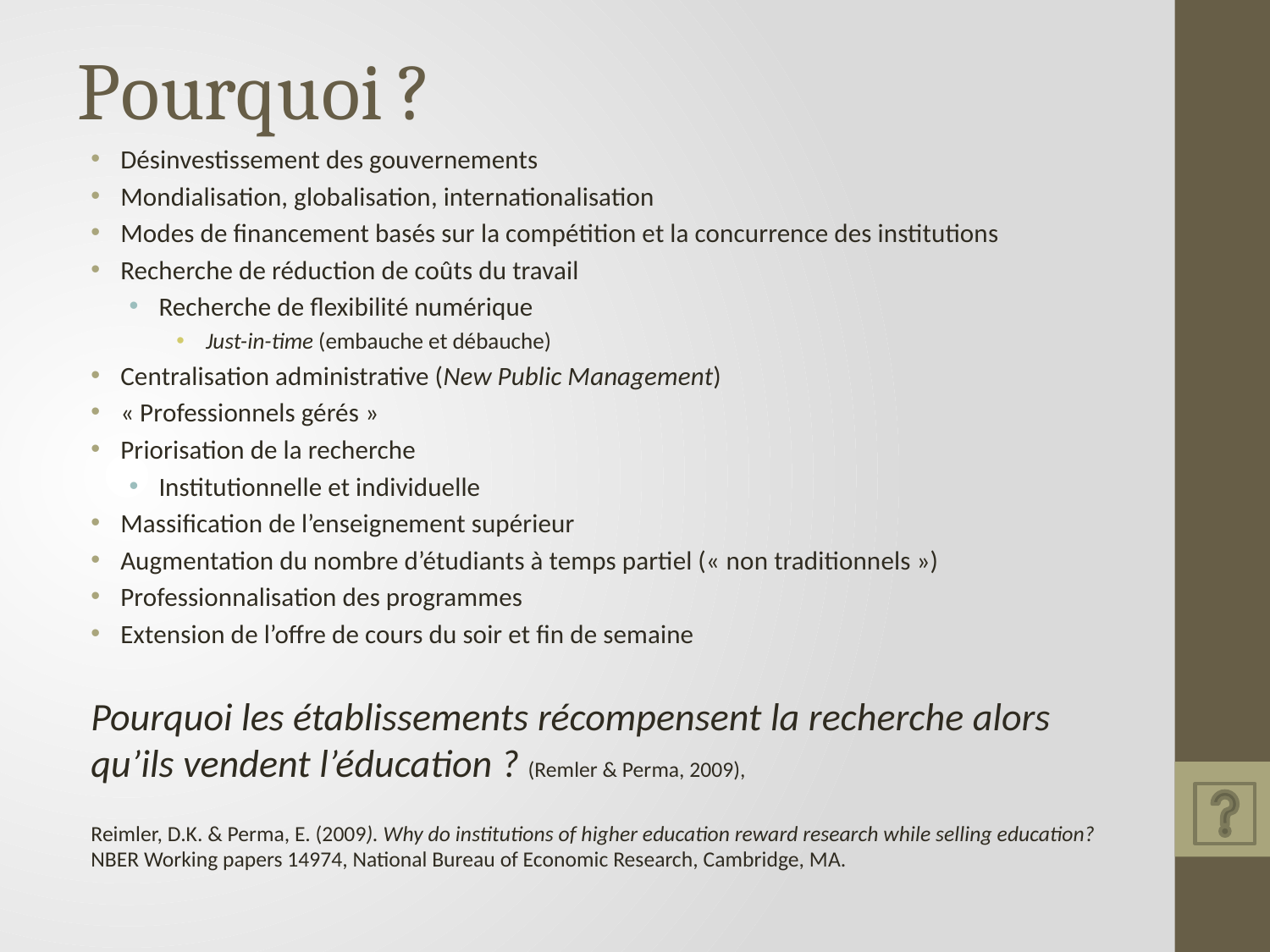

# Pourquoi ?
Désinvestissement des gouvernements
Mondialisation, globalisation, internationalisation
Modes de financement basés sur la compétition et la concurrence des institutions
Recherche de réduction de coûts du travail
Recherche de flexibilité numérique
Just-in-time (embauche et débauche)
Centralisation administrative (New Public Management)
« Professionnels gérés »
Priorisation de la recherche
Institutionnelle et individuelle
Massification de l’enseignement supérieur
Augmentation du nombre d’étudiants à temps partiel (« non traditionnels »)
Professionnalisation des programmes
Extension de l’offre de cours du soir et fin de semaine

Pourquoi les établissements récompensent la recherche alors qu’ils vendent l’éducation ? (Remler & Perma, 2009),

Reimler, D.K. & Perma, E. (2009). Why do institutions of higher education reward research while selling education? NBER Working papers 14974, National Bureau of Economic Research, Cambridge, MA.